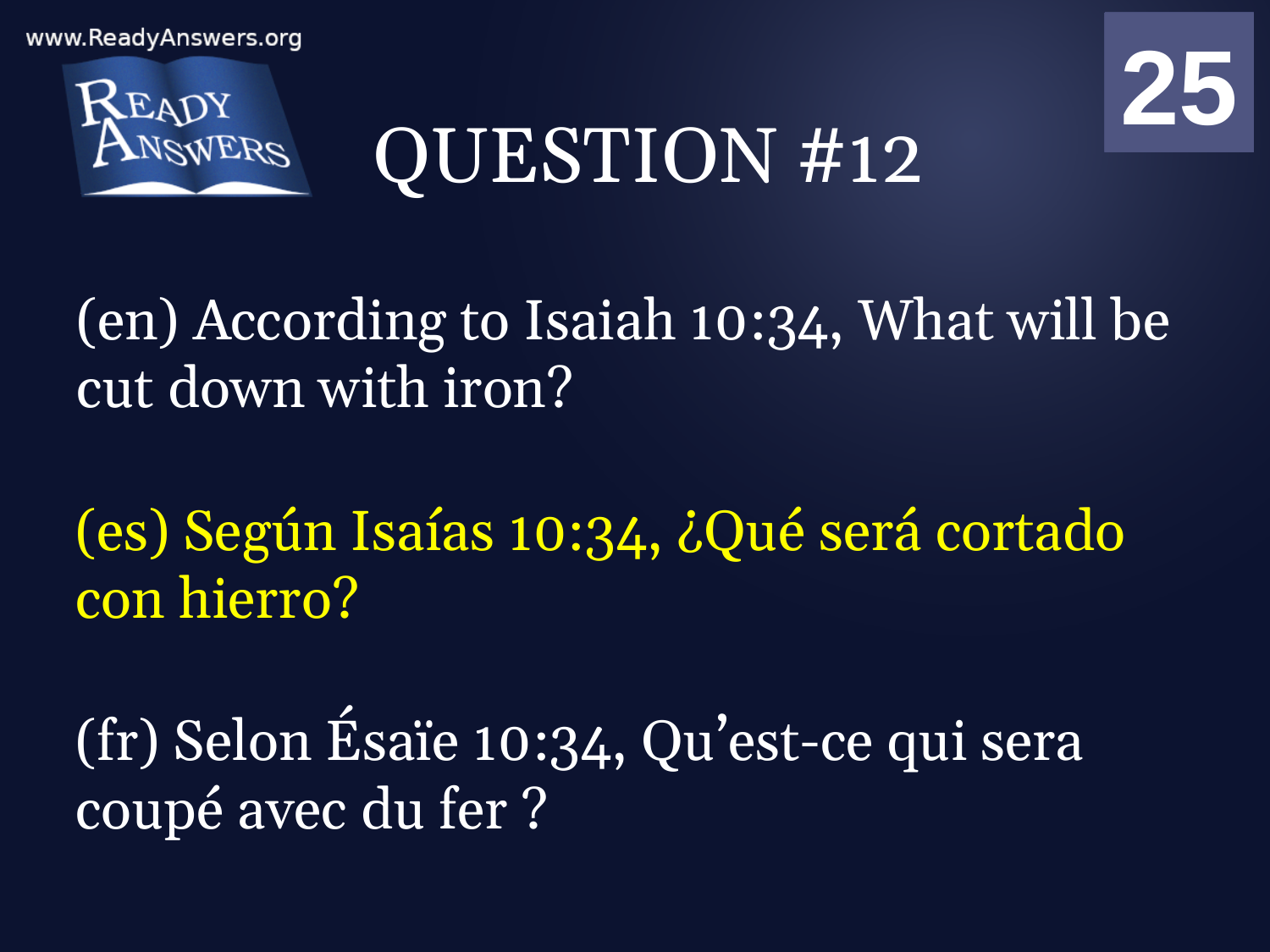

01
02
03
04
05
06
07
08
09
10
11
12
13
14
15
16
17
18
19
20
21
22
23
24
25
00
# QUESTION #12
(en) According to Isaiah 10:34, What will be cut down with iron?
(es) Según Isaías 10:34, ¿Qué será cortado con hierro?
(fr) Selon Ésaïe 10:34, Qu’est-ce qui sera coupé avec du fer ?